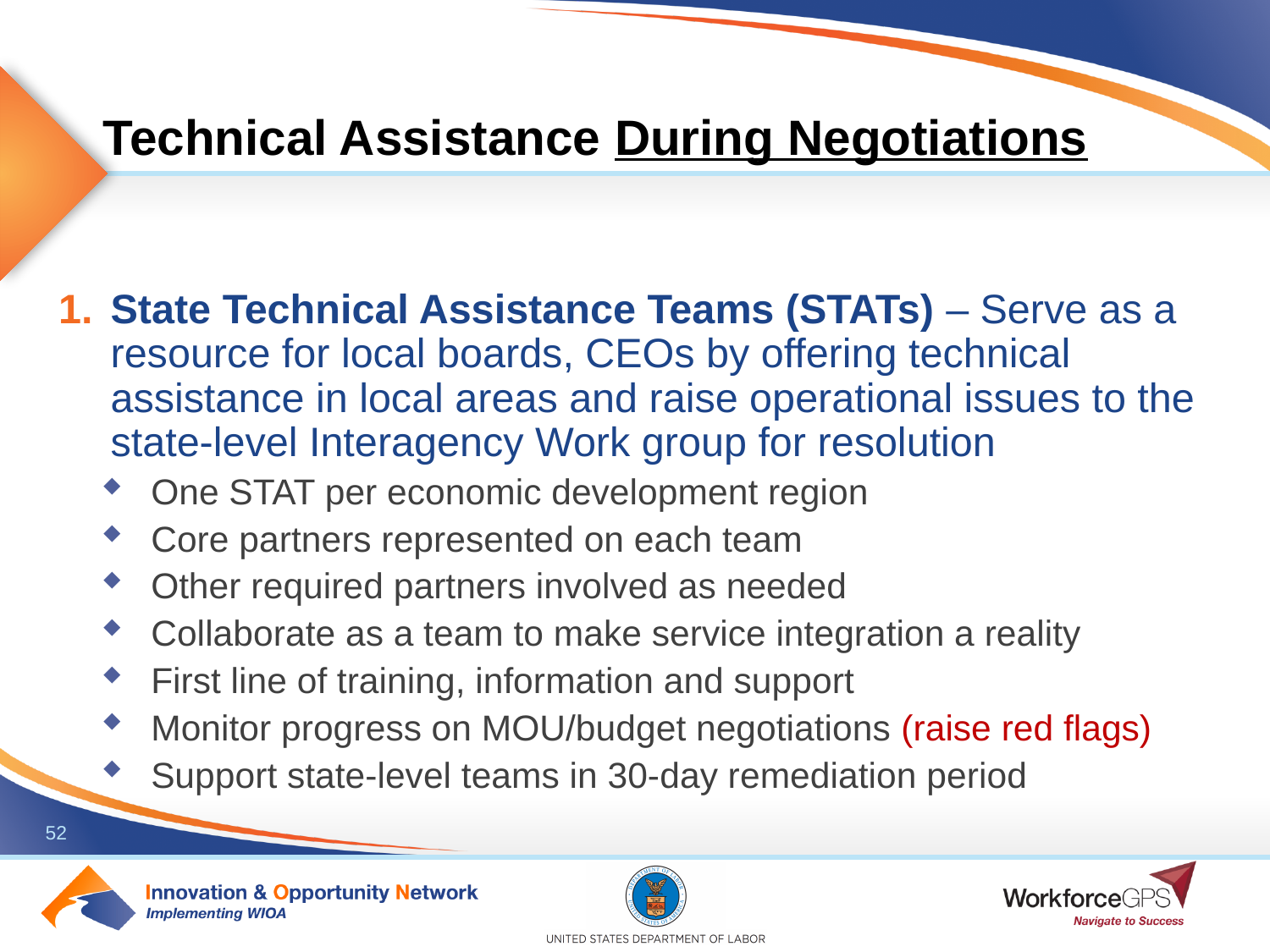

# Technical Assistance During Negotiations
State Technical Assistance Teams (STATs) – Serve as a resource for local boards, CEOs by offering technical assistance in local areas and raise operational issues to the state-level Interagency Work group for resolution
One STAT per economic development region
Core partners represented on each team
Other required partners involved as needed
Collaborate as a team to make service integration a reality
First line of training, information and support
Monitor progress on MOU/budget negotiations (raise red flags)
Support state-level teams in 30-day remediation period